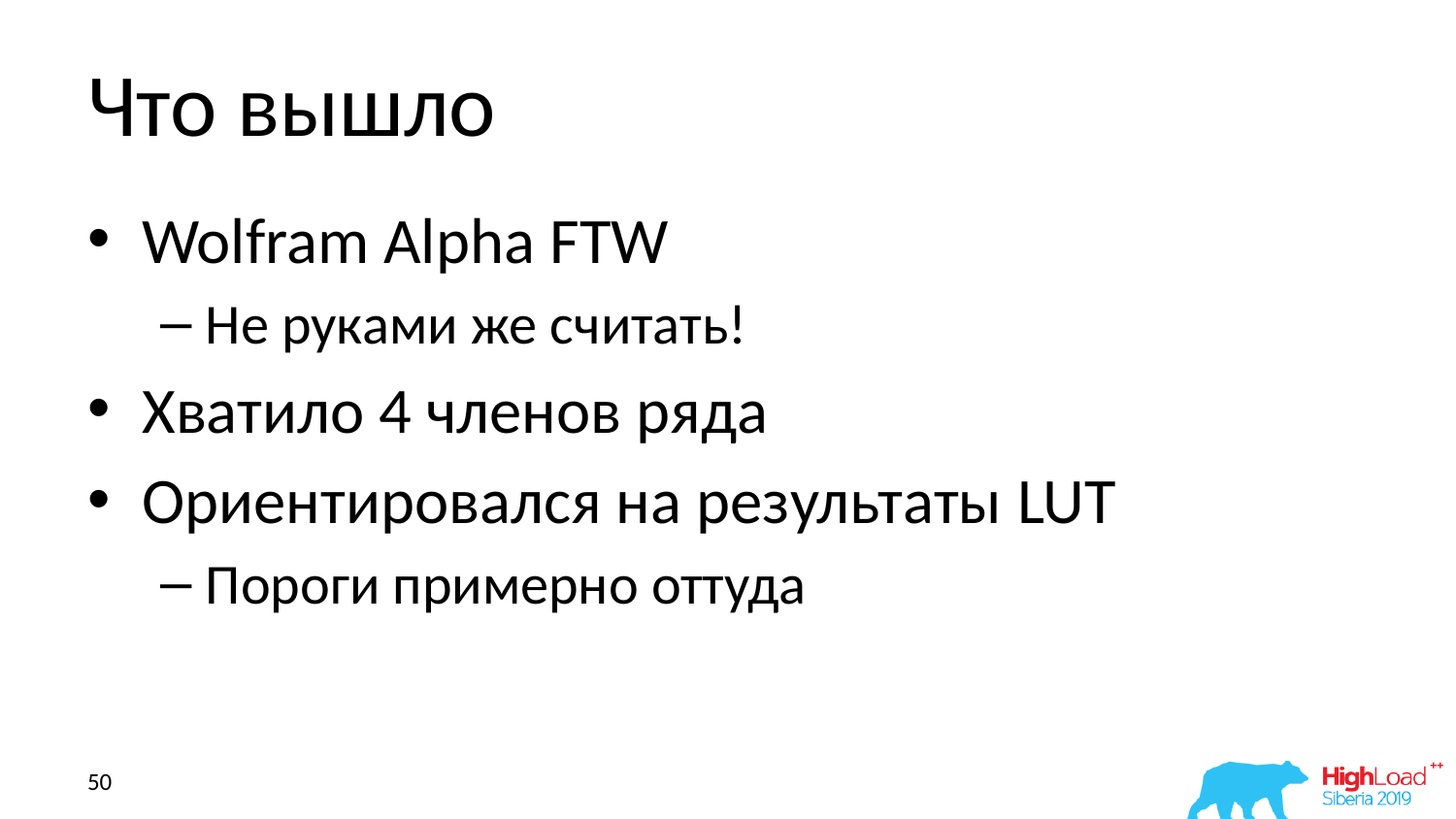

# Что вышло
Wolfram Alpha FTW
Не руками же считать!
Хватило 4 членов ряда
Ориентировался на результаты LUT
Пороги примерно оттуда
50